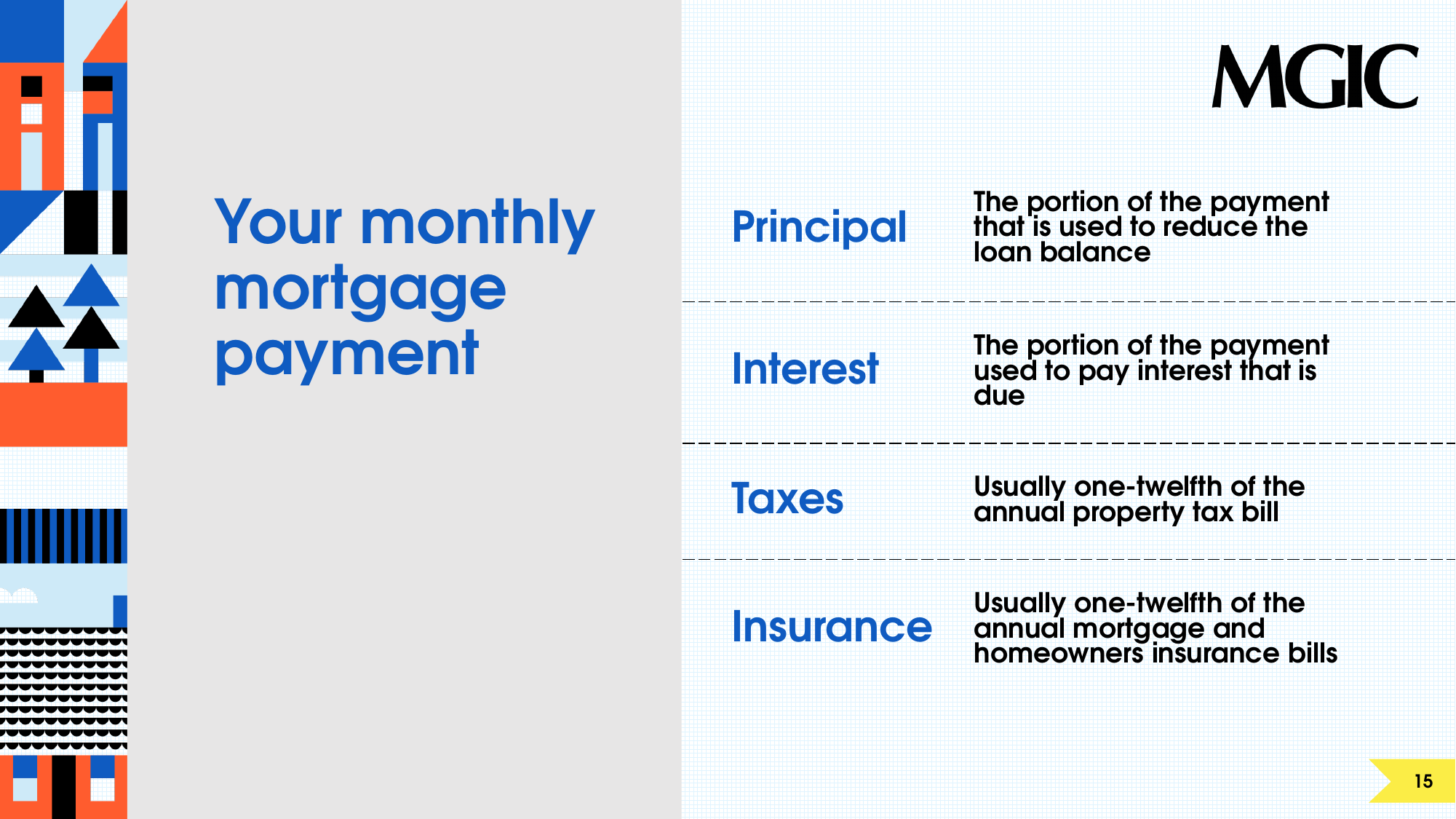

# Your monthly mortgage payment
| Principal | The portion of the payment that is used to reduce the loan balance |
| --- | --- |
| Interest | The portion of the payment used to pay interest that is due |
| Taxes | Usually one-twelfth of the annual property tax bill |
| Insurance | Usually one-twelfth of the annual mortgage and homeowners insurance bills |
15